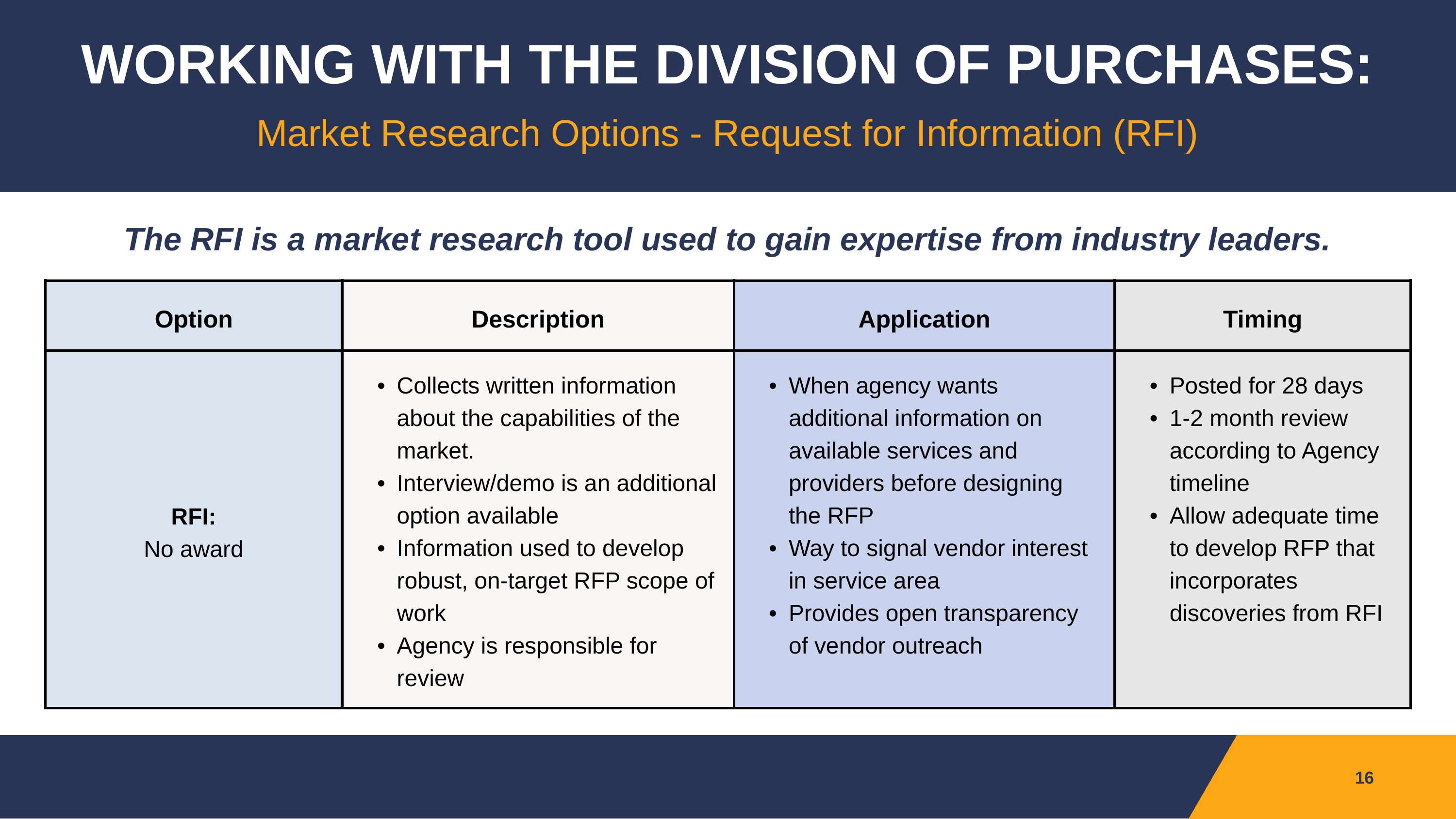

WORKING WITH THE DIVISION OF PURCHASES:
Market Research Options - Request for Information (RFI)
The RFI is a market research tool used to gain expertise from industry leaders.
| Option | Description | Application | Timing |
| --- | --- | --- | --- |
| RFI: No award | Collects written information about the capabilities of the market. Interview/demo is an additional option available Information used to develop robust, on-target RFP scope of work Agency is responsible for review | When agency wants additional information on available services and providers before designing the RFP Way to signal vendor interest in service area Provides open transparency of vendor outreach | Posted for 28 days 1-2 month review according to Agency timeline Allow adequate time to develop RFP that incorporates discoveries from RFI |

16